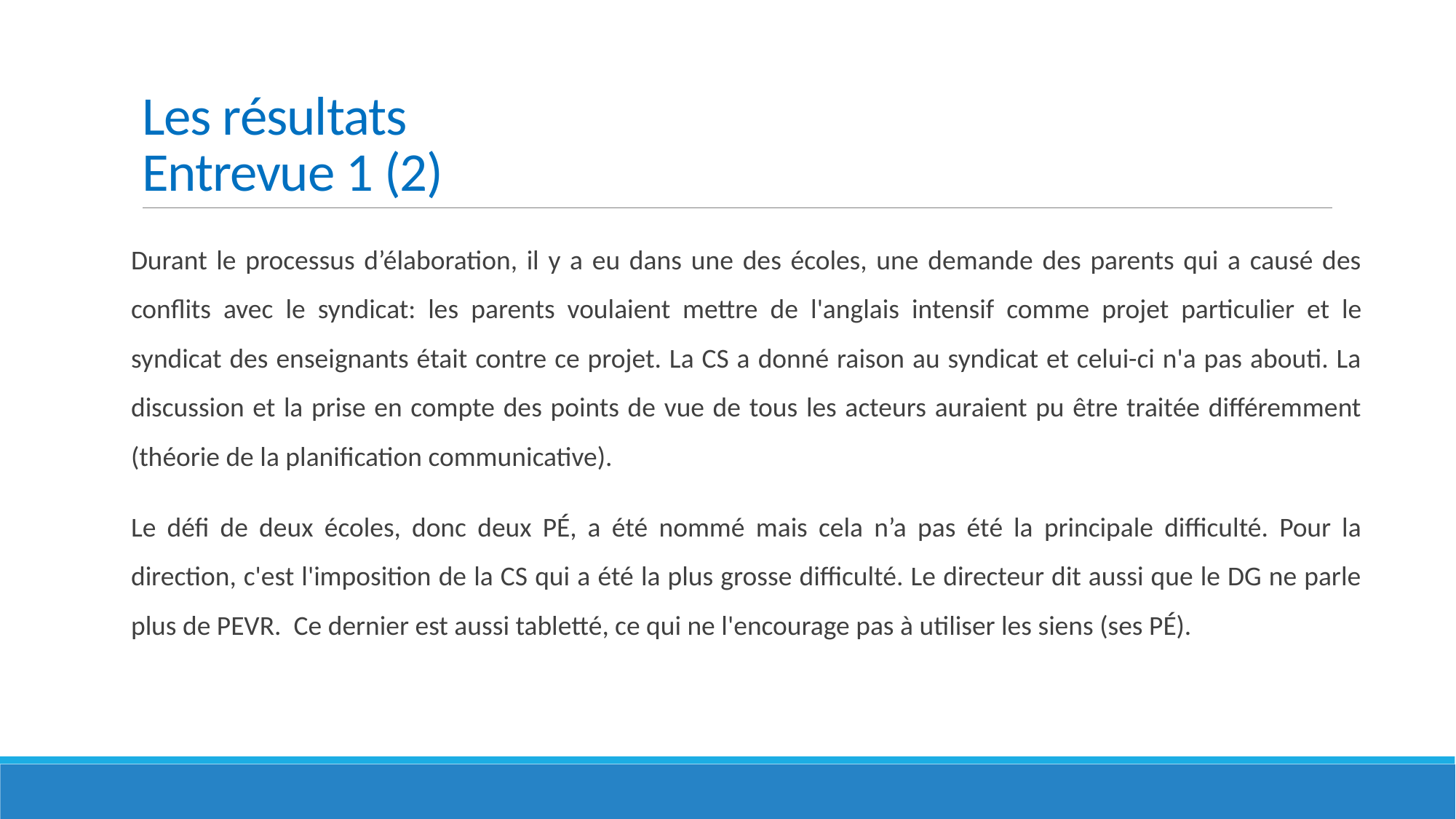

# Les résultats Entrevue 1 (2)
Durant le processus d’élaboration, il y a eu dans une des écoles, une demande des parents qui a causé des conflits avec le syndicat: les parents voulaient mettre de l'anglais intensif comme projet particulier et le syndicat des enseignants était contre ce projet. La CS a donné raison au syndicat et celui-ci n'a pas abouti. La discussion et la prise en compte des points de vue de tous les acteurs auraient pu être traitée différemment (théorie de la planification communicative).
Le défi de deux écoles, donc deux PÉ, a été nommé mais cela n’a pas été la principale difficulté. Pour la direction, c'est l'imposition de la CS qui a été la plus grosse difficulté. Le directeur dit aussi que le DG ne parle plus de PEVR.  Ce dernier est aussi tabletté, ce qui ne l'encourage pas à utiliser les siens (ses PÉ).